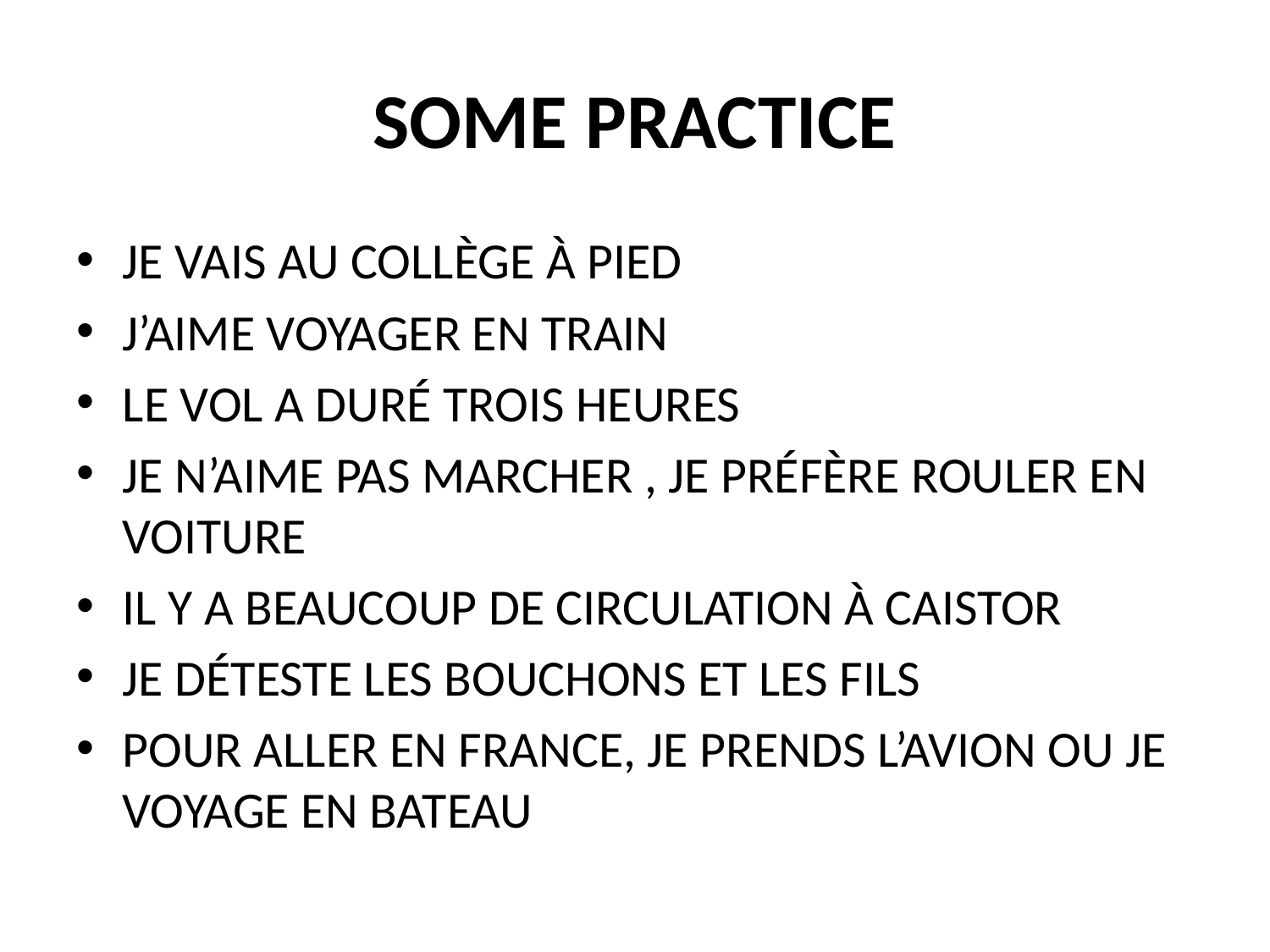

# SOME PRACTICE
JE VAIS AU COLLÈGE À PIED
J’AIME VOYAGER EN TRAIN
LE VOL A DURÉ TROIS HEURES
JE N’AIME PAS MARCHER , JE PRÉFÈRE ROULER EN VOITURE
IL Y A BEAUCOUP DE CIRCULATION À CAISTOR
JE DÉTESTE LES BOUCHONS ET LES FILS
POUR ALLER EN FRANCE, JE PRENDS L’AVION OU JE VOYAGE EN BATEAU